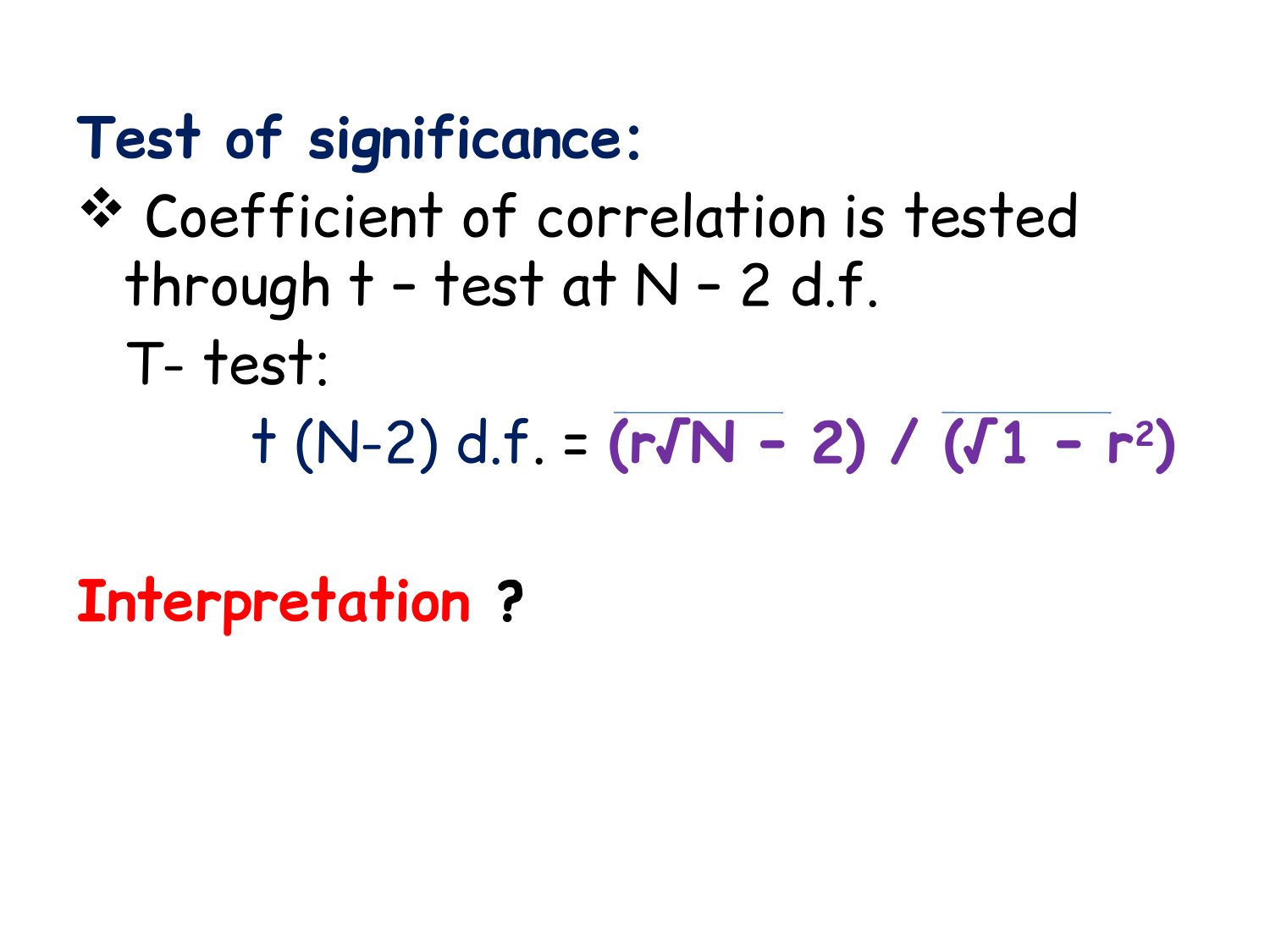

Test of significance:
 Coefficient of correlation is tested through t – test at N – 2 d.f.
	T- test:
		t (N-2) d.f. = (r√N – 2) / (√1 – r2)

Interpretation ?